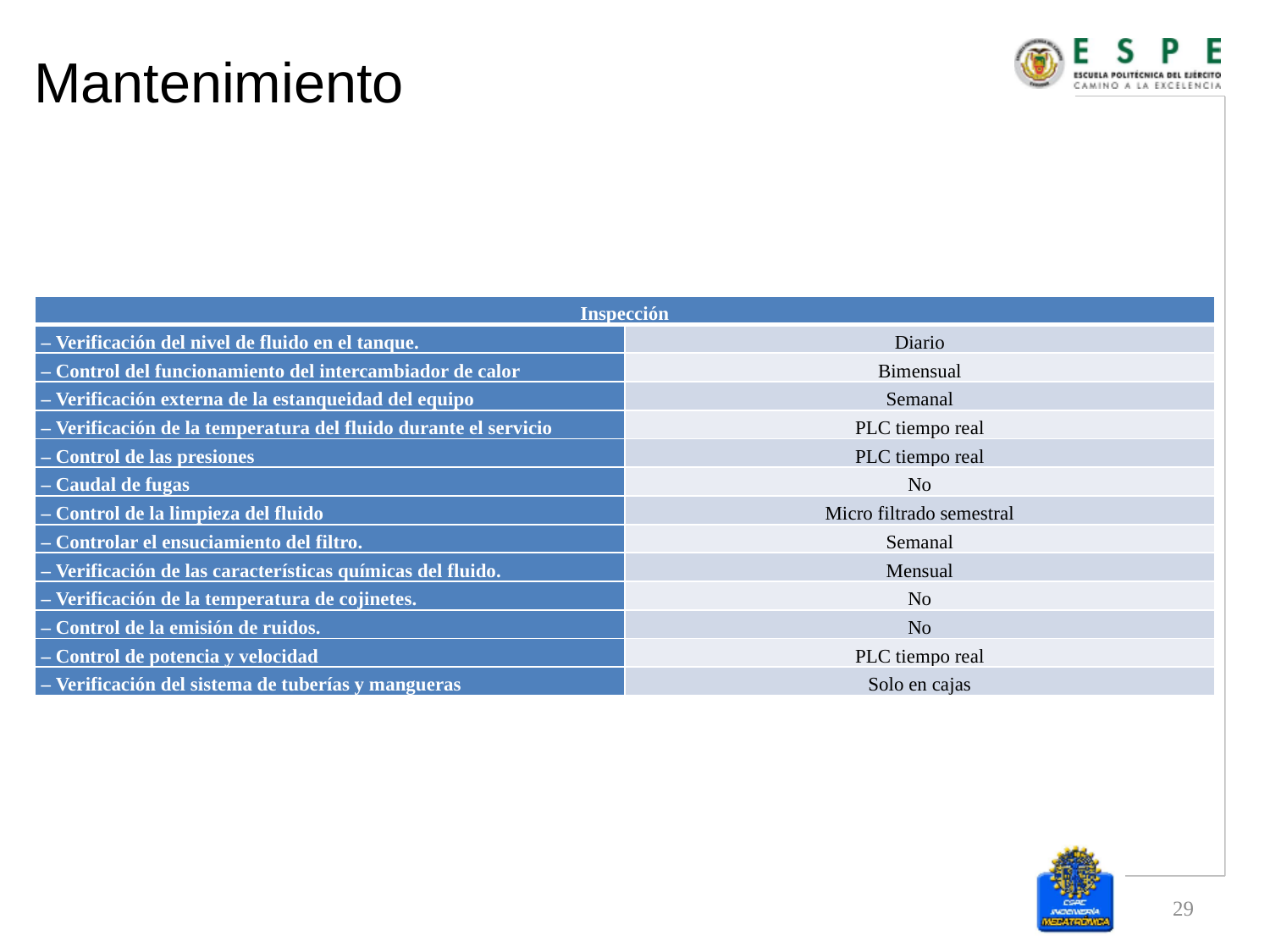

# Mantenimiento
| Inspección |  |
| --- | --- |
| – Verificación del nivel de fluido en el tanque. | Diario |
| – Control del funcionamiento del intercambiador de calor | Bimensual |
| – Verificación externa de la estanqueidad del equipo | Semanal |
| – Verificación de la temperatura del fluido durante el servicio | PLC tiempo real |
| – Control de las presiones | PLC tiempo real |
| – Caudal de fugas | No |
| – Control de la limpieza del fluido | Micro filtrado semestral |
| – Controlar el ensuciamiento del filtro. | Semanal |
| – Verificación de las características químicas del fluido. | Mensual |
| – Verificación de la temperatura de cojinetes. | No |
| – Control de la emisión de ruidos. | No |
| – Control de potencia y velocidad | PLC tiempo real |
| – Verificación del sistema de tuberías y mangueras | Solo en cajas |
29